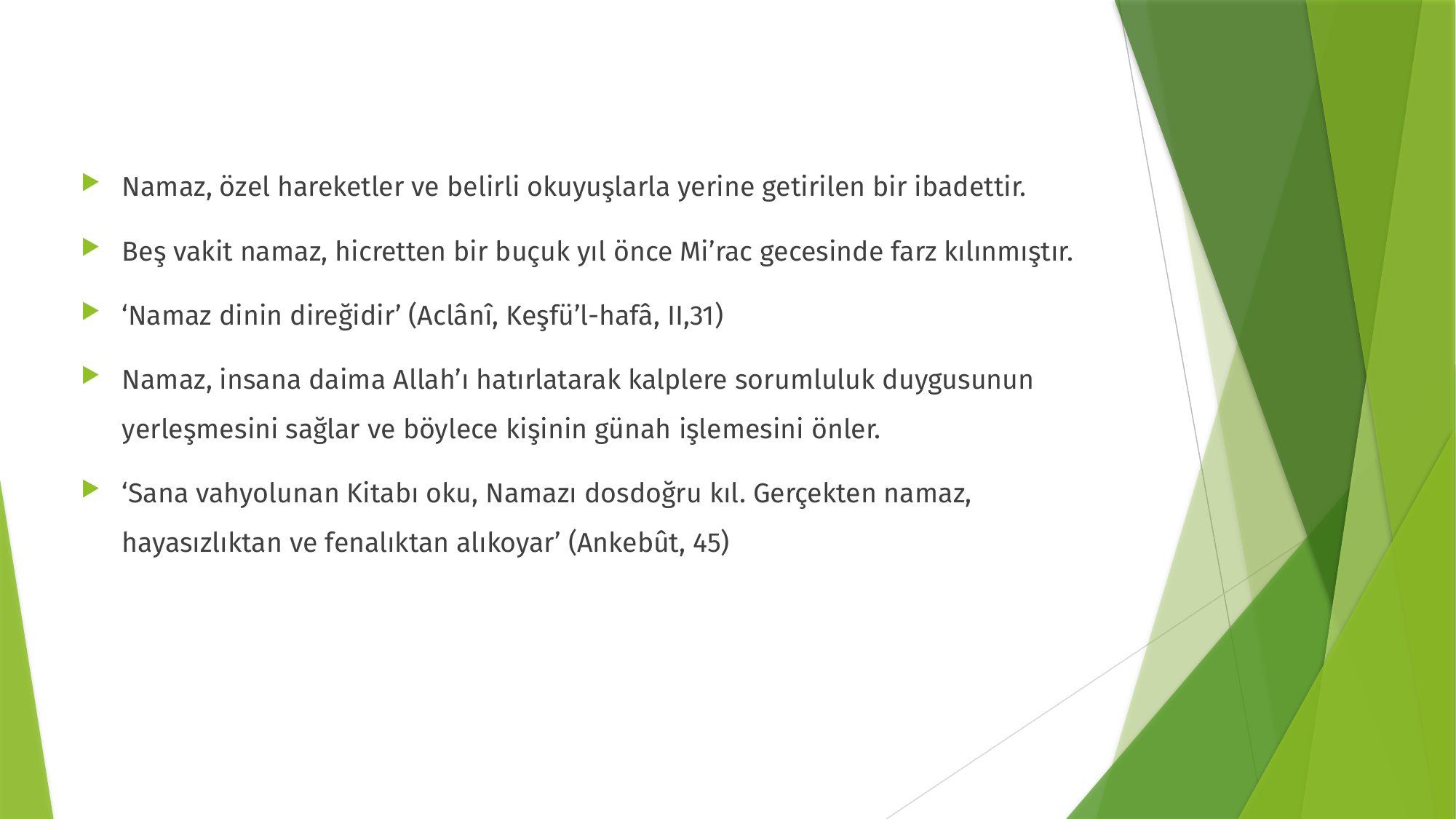

Namaz, özel hareketler ve belirli okuyuşlarla yerine getirilen bir ibadettir.
Beş vakit namaz, hicretten bir buçuk yıl önce Mi’rac gecesinde farz kılınmıştır.
‘Namaz dinin direğidir’ (Aclânî, Keşfü’l-hafâ, II,31)
Namaz, insana daima Allah’ı hatırlatarak kalplere sorumluluk duygusunun yerleşmesini sağlar ve böylece kişinin günah işlemesini önler.
‘Sana vahyolunan Kitabı oku, Namazı dosdoğru kıl. Gerçekten namaz, hayasızlıktan ve fenalıktan alıkoyar’ (Ankebût, 45)